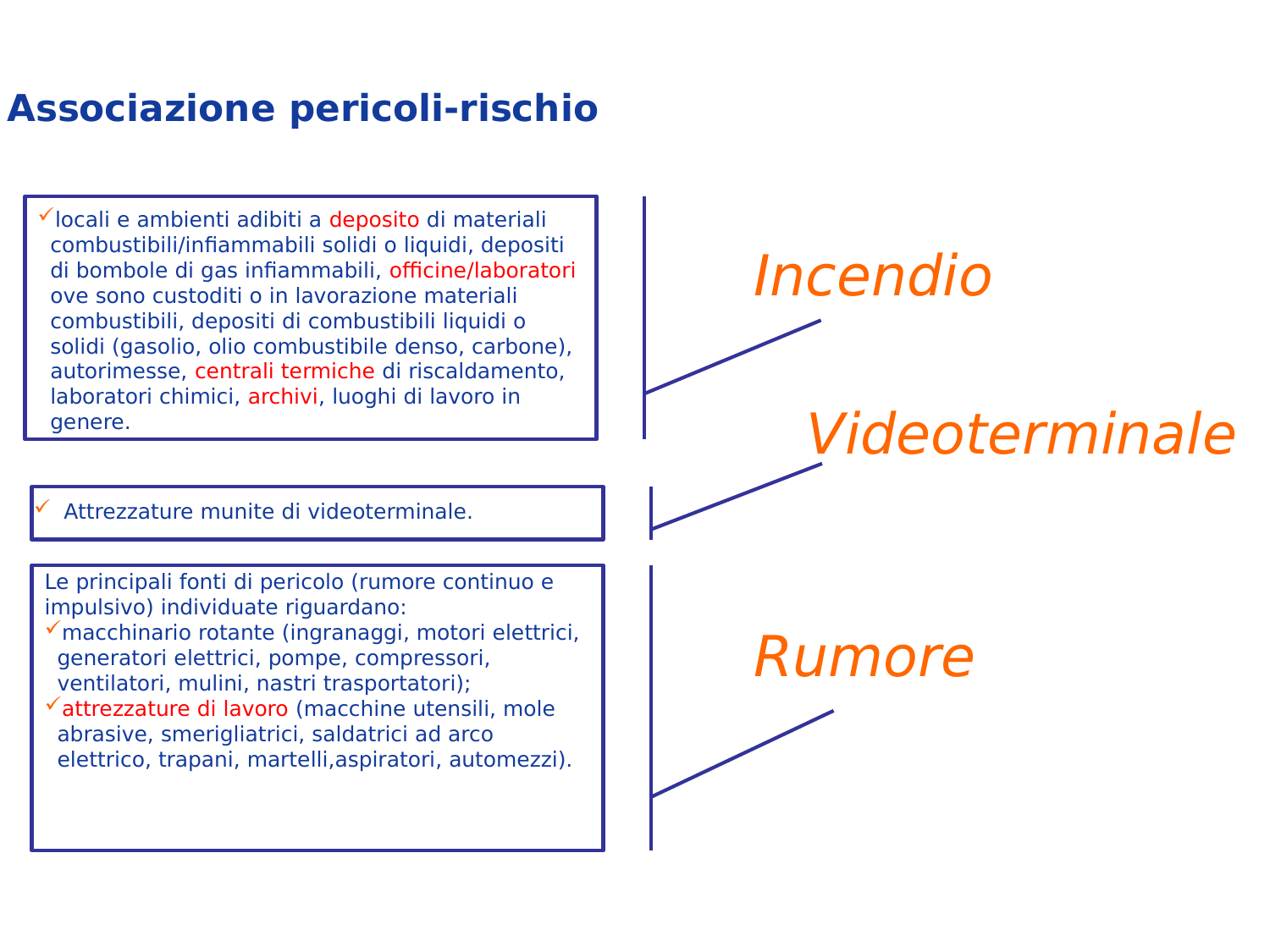

Associazione pericoli-rischio

locali e ambienti adibiti a deposito di materiali combustibili/infiammabili solidi o liquidi, depositi di bombole di gas infiammabili, officine/laboratori ove sono custoditi o in lavorazione materiali combustibili, depositi di combustibili liquidi o solidi (gasolio, olio combustibile denso, carbone), autorimesse, centrali termiche di riscaldamento, laboratori chimici, archivi, luoghi di lavoro in genere.
Incendio
Videoterminale

Attrezzature munite di videoterminale.
Le principali fonti di pericolo (rumore continuo e impulsivo) individuate riguardano:
macchinario rotante (ingranaggi, motori elettrici, generatori elettrici, pompe, compressori, ventilatori, mulini, nastri trasportatori);
attrezzature di lavoro (macchine utensili, mole abrasive, smerigliatrici, saldatrici ad arco elettrico, trapani, martelli,aspiratori, automezzi).

Rumore